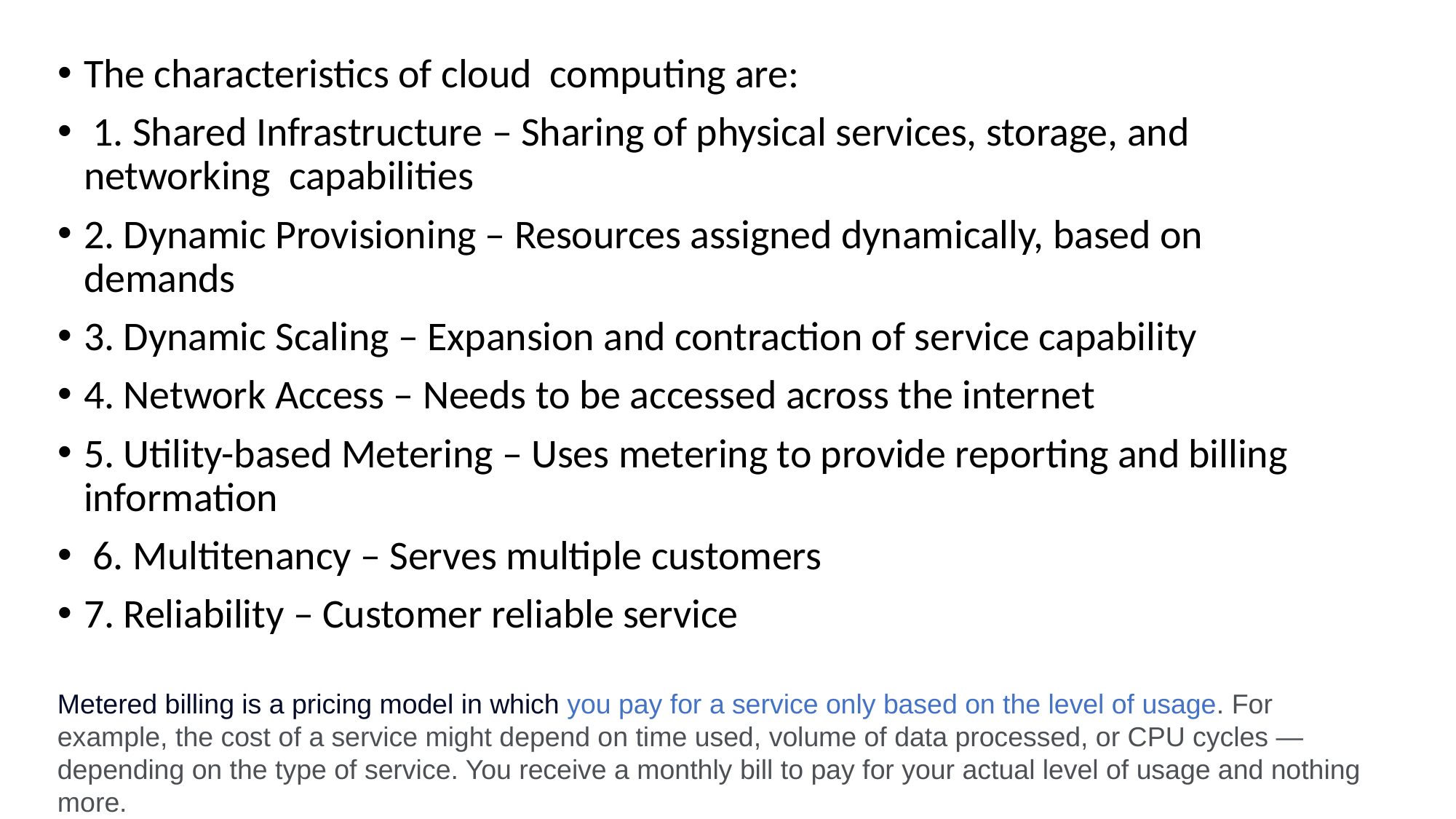

The characteristics of cloud  computing are:
 1. Shared Infrastructure – Sharing of physical services, storage, and networking  capabilities
2. Dynamic Provisioning – Resources assigned dynamically, based on demands
3. Dynamic Scaling – Expansion and contraction of service capability
4. Network Access – Needs to be accessed across the internet
5. Utility-based Metering – Uses metering to provide reporting and billing information
 6. Multitenancy – Serves multiple customers
7. Reliability – Customer reliable service

Metered billing is a pricing model in which you pay for a service only based on the level of usage. For example, the cost of a service might depend on time used, volume of data processed, or CPU cycles — depending on the type of service. You receive a monthly bill to pay for your actual level of usage and nothing more.